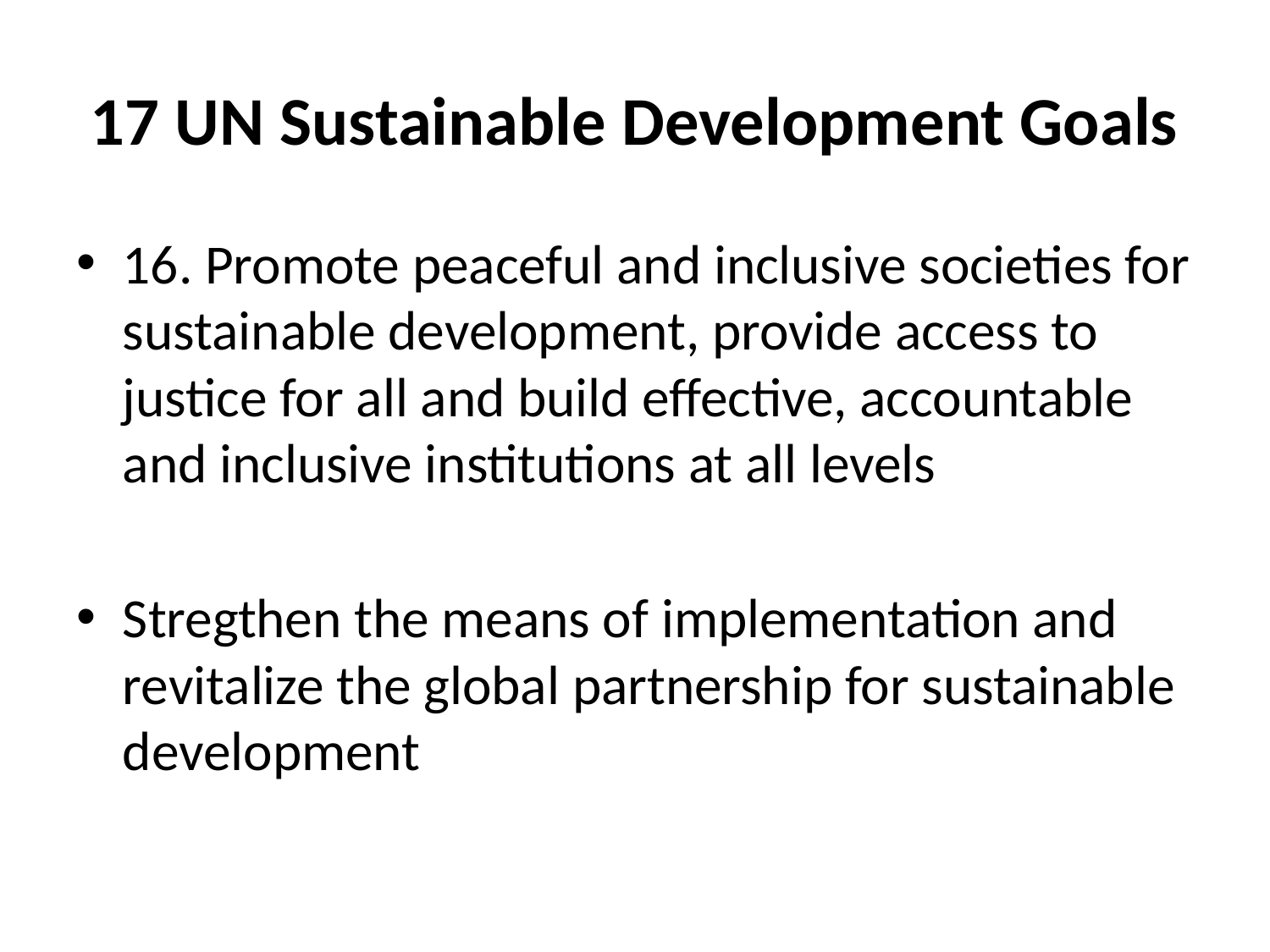

# 17 UN Sustainable Development Goals
16. Promote peaceful and inclusive societies for sustainable development, provide access to justice for all and build effective, accountable and inclusive institutions at all levels

Stregthen the means of implementation and revitalize the global partnership for sustainable development